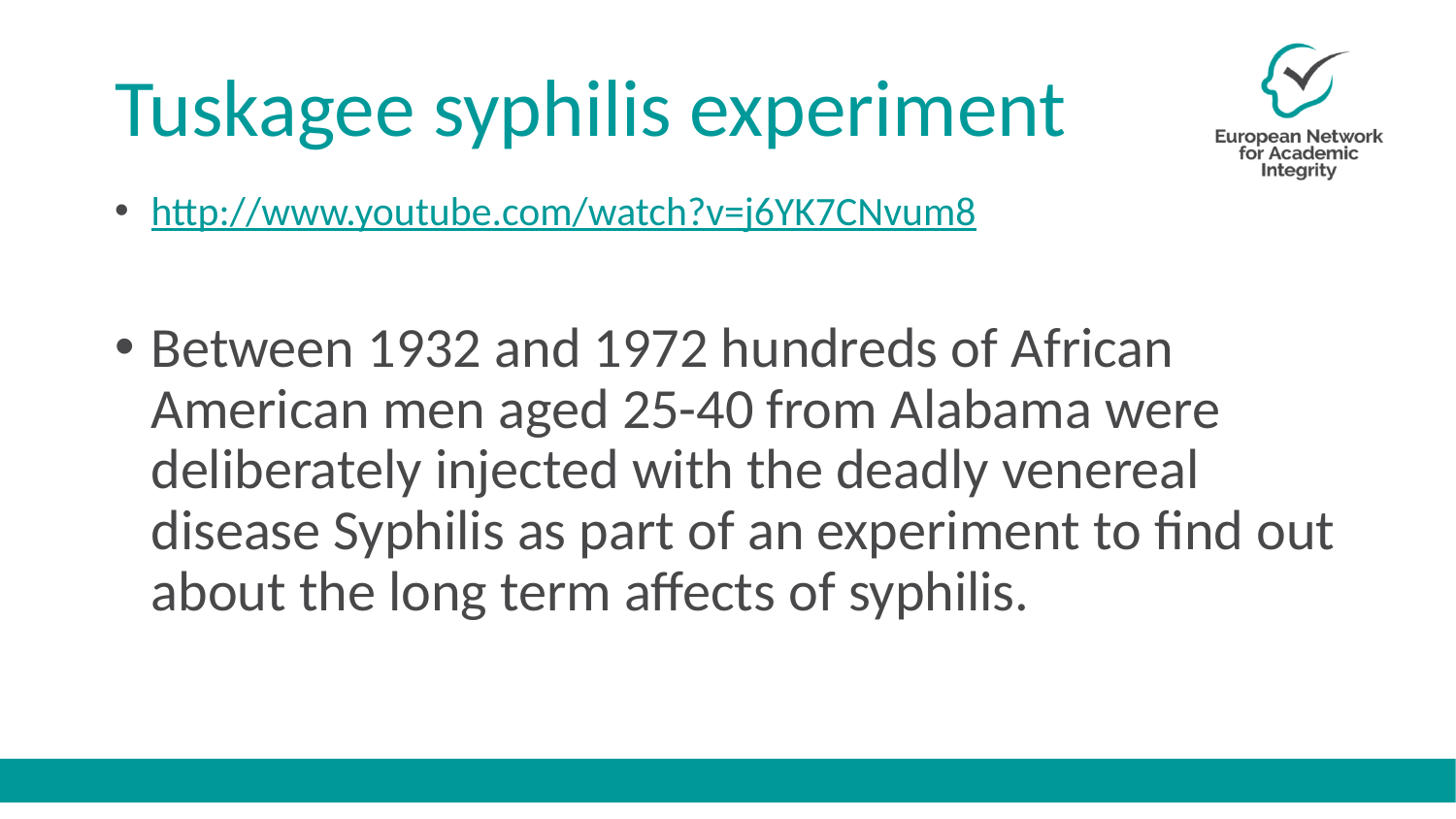

# Tuskagee syphilis experiment
http://www.youtube.com/watch?v=j6YK7CNvum8

Between 1932 and 1972 hundreds of African American men aged 25-40 from Alabama were deliberately injected with the deadly venereal disease Syphilis as part of an experiment to find out about the long term affects of syphilis.